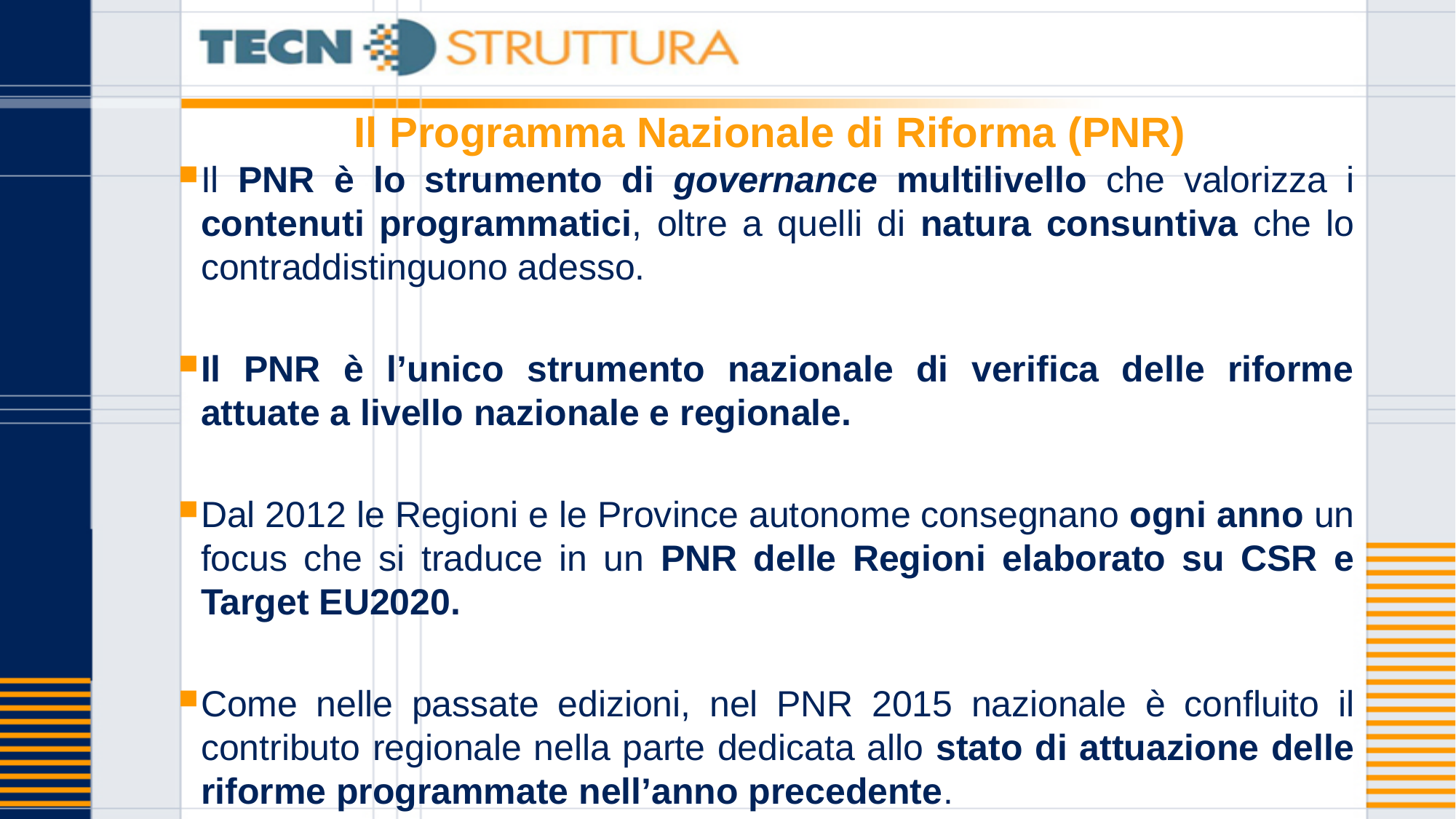

# Il Programma Nazionale di Riforma (PNR)
Il PNR è lo strumento di governance multilivello che valorizza i contenuti programmatici, oltre a quelli di natura consuntiva che lo contraddistinguono adesso.

Il PNR è l’unico strumento nazionale di verifica delle riforme attuate a livello nazionale e regionale.

Dal 2012 le Regioni e le Province autonome consegnano ogni anno un focus che si traduce in un PNR delle Regioni elaborato su CSR e Target EU2020.

Come nelle passate edizioni, nel PNR 2015 nazionale è confluito il contributo regionale nella parte dedicata allo stato di attuazione delle riforme programmate nell’anno precedente.